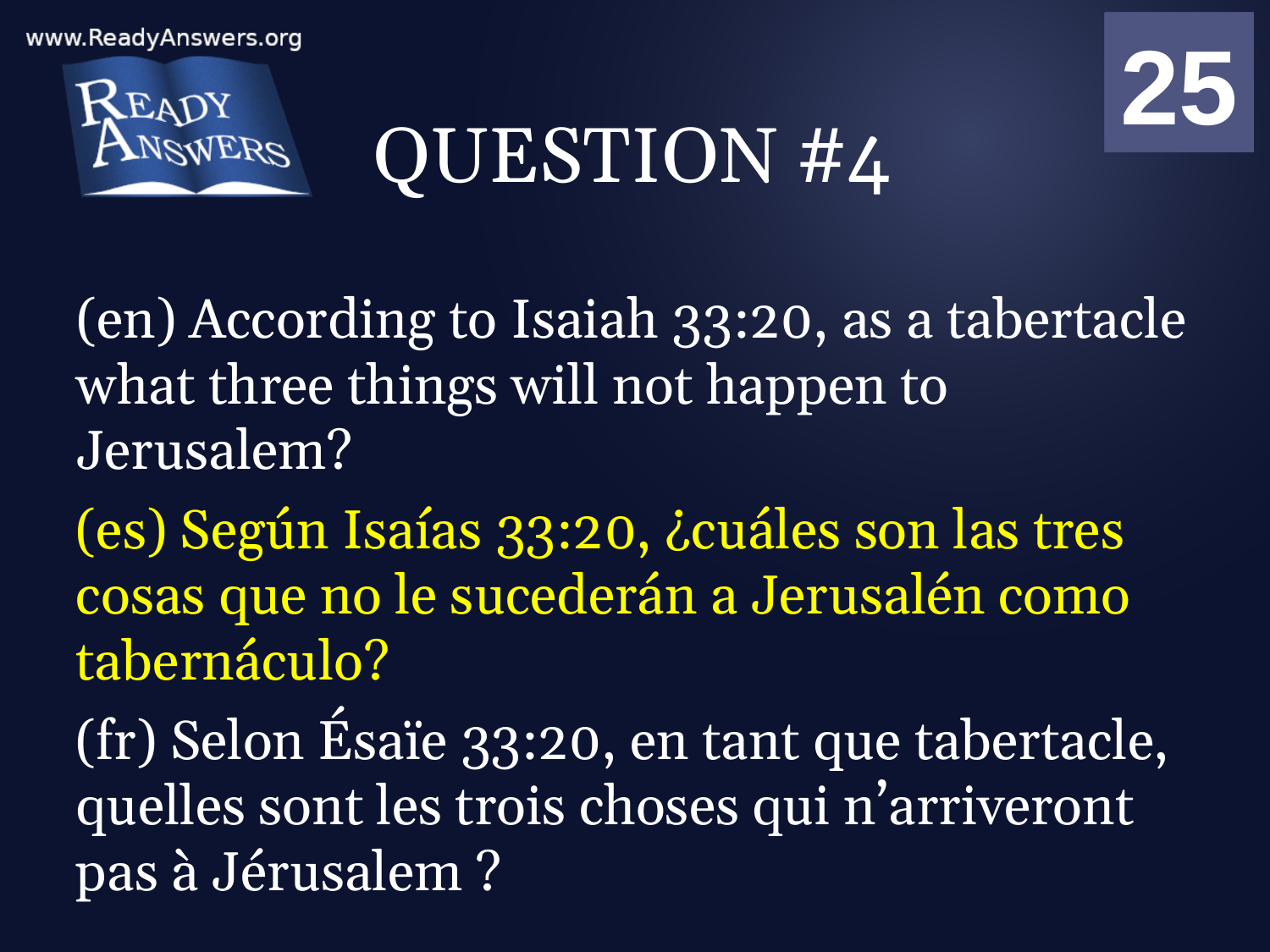

01
02
03
04
05
06
07
08
09
10
11
12
13
14
15
16
17
18
19
20
21
22
23
24
25
00
# QUESTION #4
(en) According to Isaiah 33:20, as a tabertacle what three things will not happen to Jerusalem?
(es) Según Isaías 33:20, ¿cuáles son las tres cosas que no le sucederán a Jerusalén como tabernáculo?
(fr) Selon Ésaïe 33:20, en tant que tabertacle, quelles sont les trois choses qui n’arriveront pas à Jérusalem ?